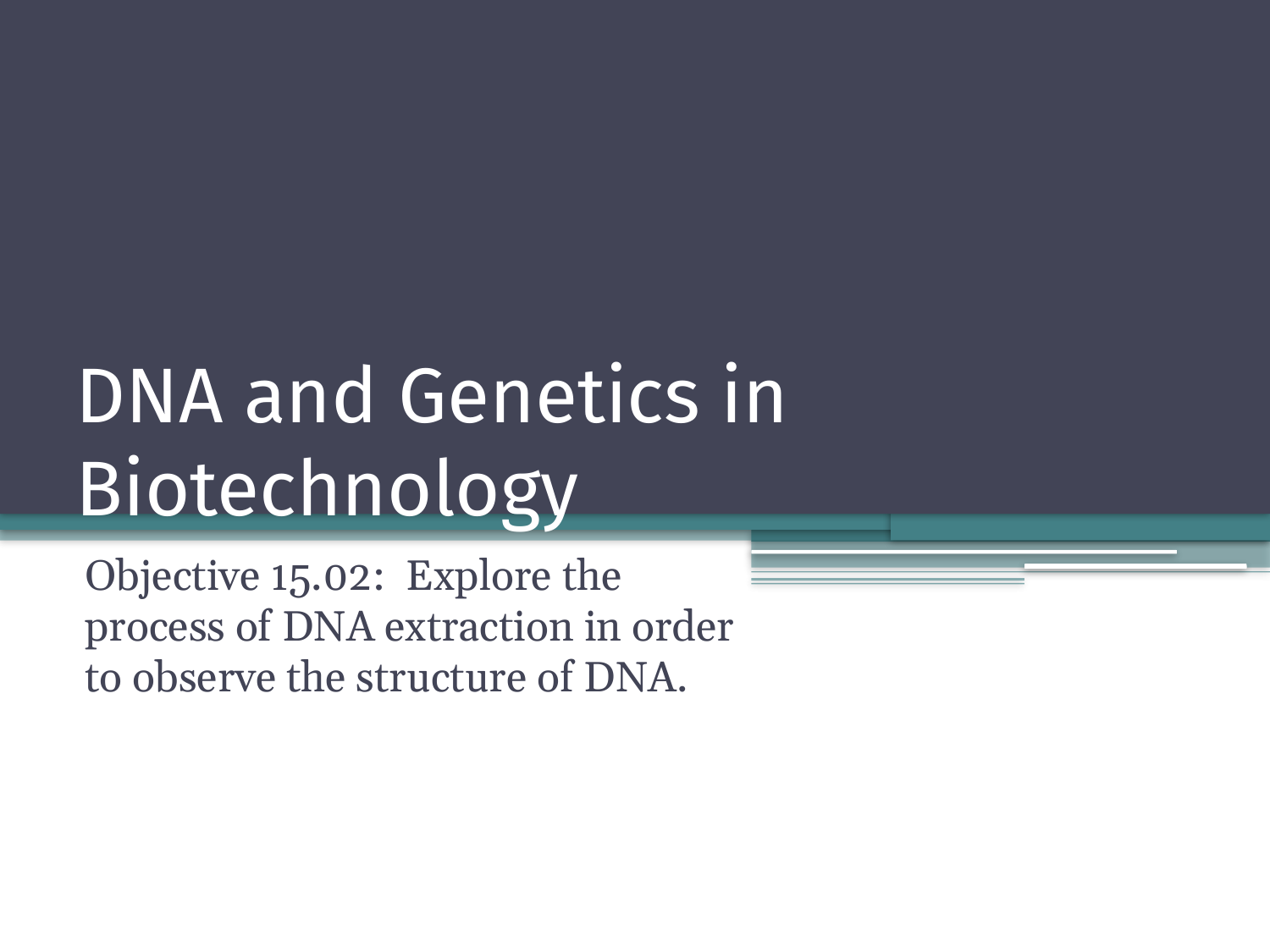

# DNA and Genetics in Biotechnology
Objective 15.02:  Explore the process of DNA extraction in order to observe the structure of DNA.